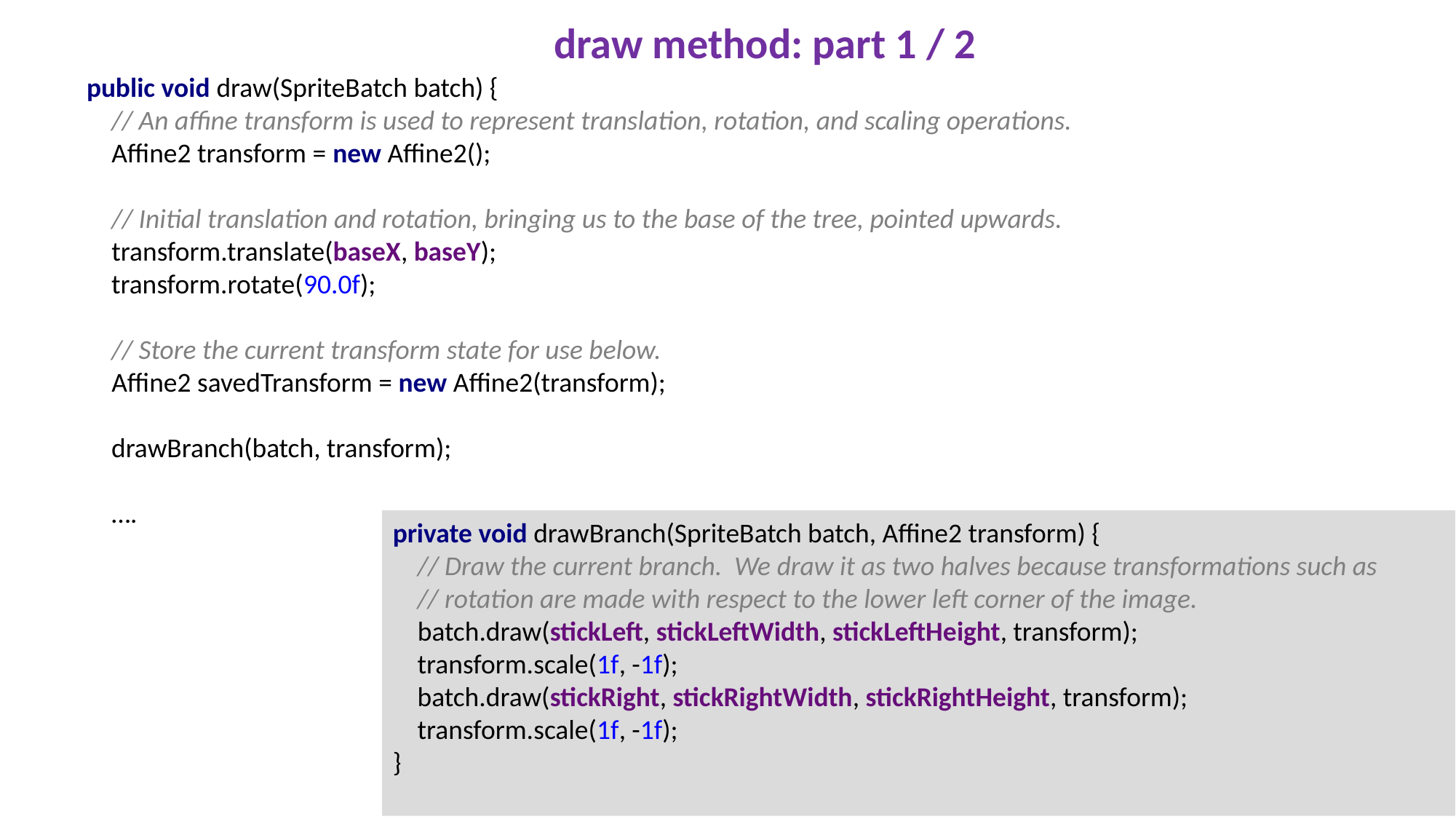

draw method: part 1 / 2
public void draw(SpriteBatch batch) {
    // An affine transform is used to represent translation, rotation, and scaling operations.
    Affine2 transform = new Affine2();
    // Initial translation and rotation, bringing us to the base of the tree, pointed upwards.
    transform.translate(baseX, baseY);
    transform.rotate(90.0f);
    // Store the current transform state for use below.
    Affine2 savedTransform = new Affine2(transform);
    drawBranch(batch, transform);

    ….
private void drawBranch(SpriteBatch batch, Affine2 transform) {
    // Draw the current branch.  We draw it as two halves because transformations such as
    // rotation are made with respect to the lower left corner of the image.
    batch.draw(stickLeft, stickLeftWidth, stickLeftHeight, transform);
    transform.scale(1f, -1f);
    batch.draw(stickRight, stickRightWidth, stickRightHeight, transform);
    transform.scale(1f, -1f);
}